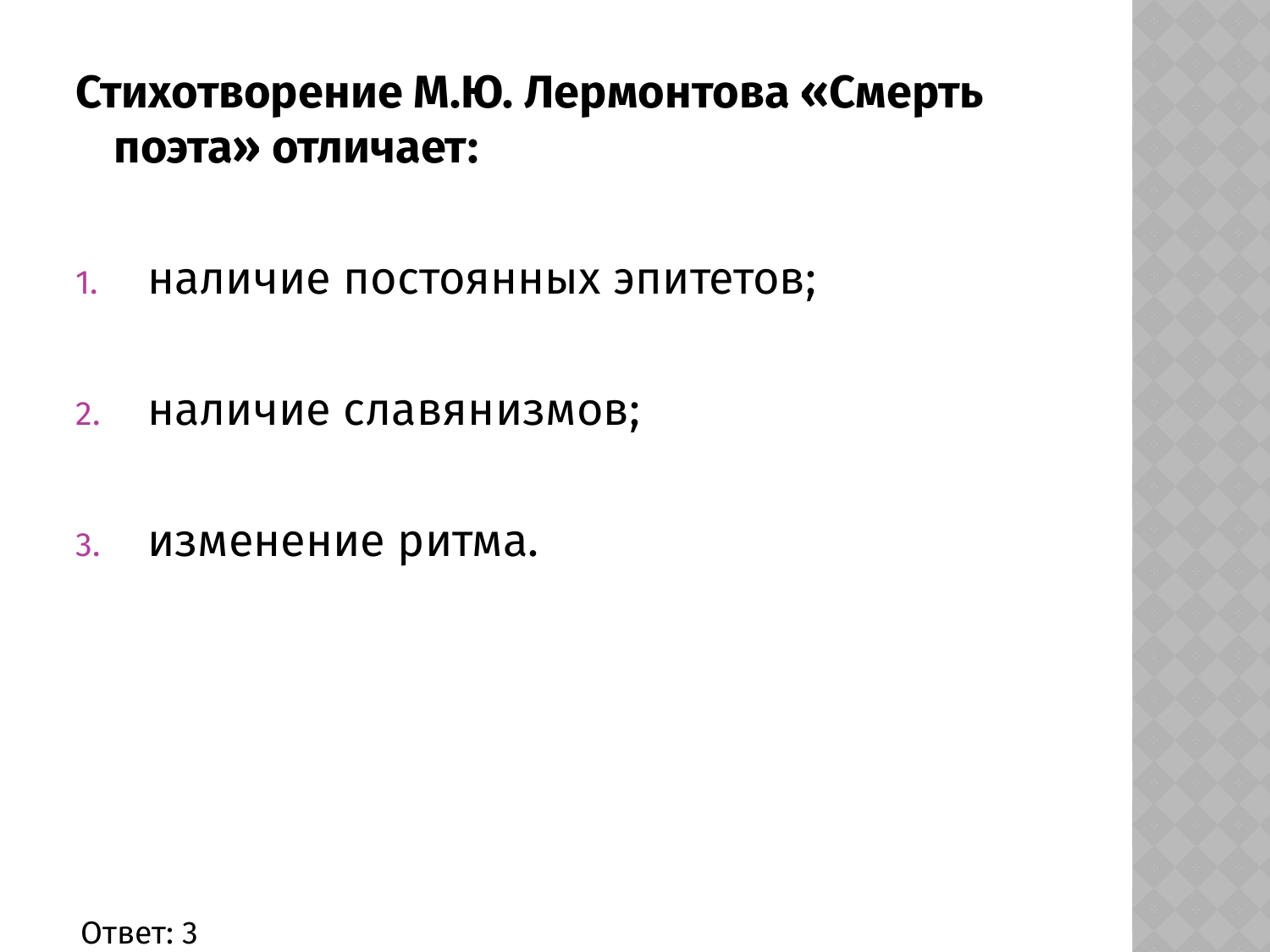

Стихотворение М.Ю. Лермонтова «Смерть поэта» отличает:

наличие постоянных эпитетов;

наличие славянизмов;

изменение ритма.

Ответ: 3